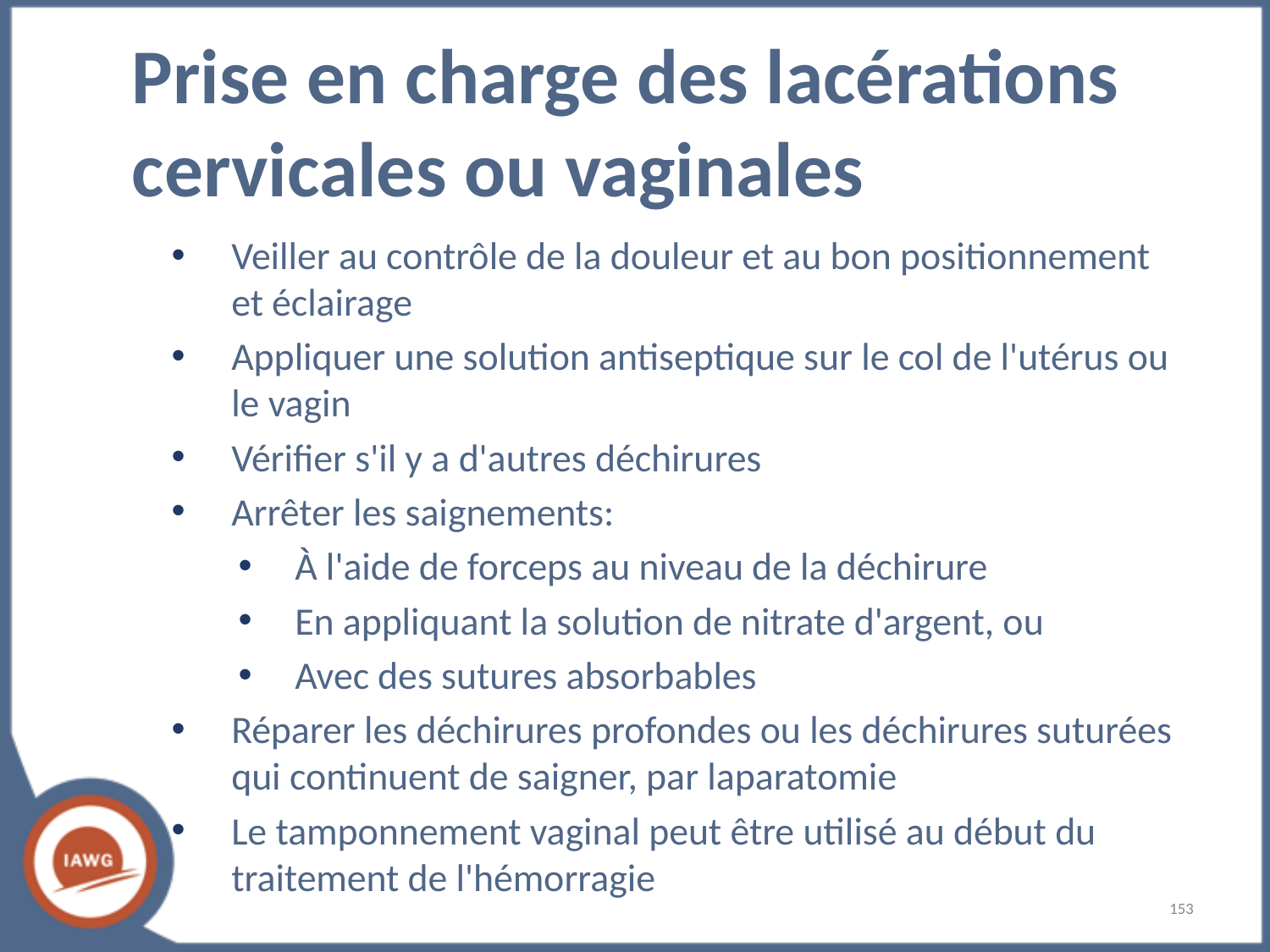

# Prise en charge des lacérations cervicales ou vaginales
Veiller au contrôle de la douleur et au bon positionnement et éclairage
Appliquer une solution antiseptique sur le col de l'utérus ou le vagin
Vérifier s'il y a d'autres déchirures
Arrêter les saignements:
À l'aide de forceps au niveau de la déchirure
En appliquant la solution de nitrate d'argent, ou
Avec des sutures absorbables
Réparer les déchirures profondes ou les déchirures suturées qui continuent de saigner, par laparatomie
Le tamponnement vaginal peut être utilisé au début du traitement de l'hémorragie
153